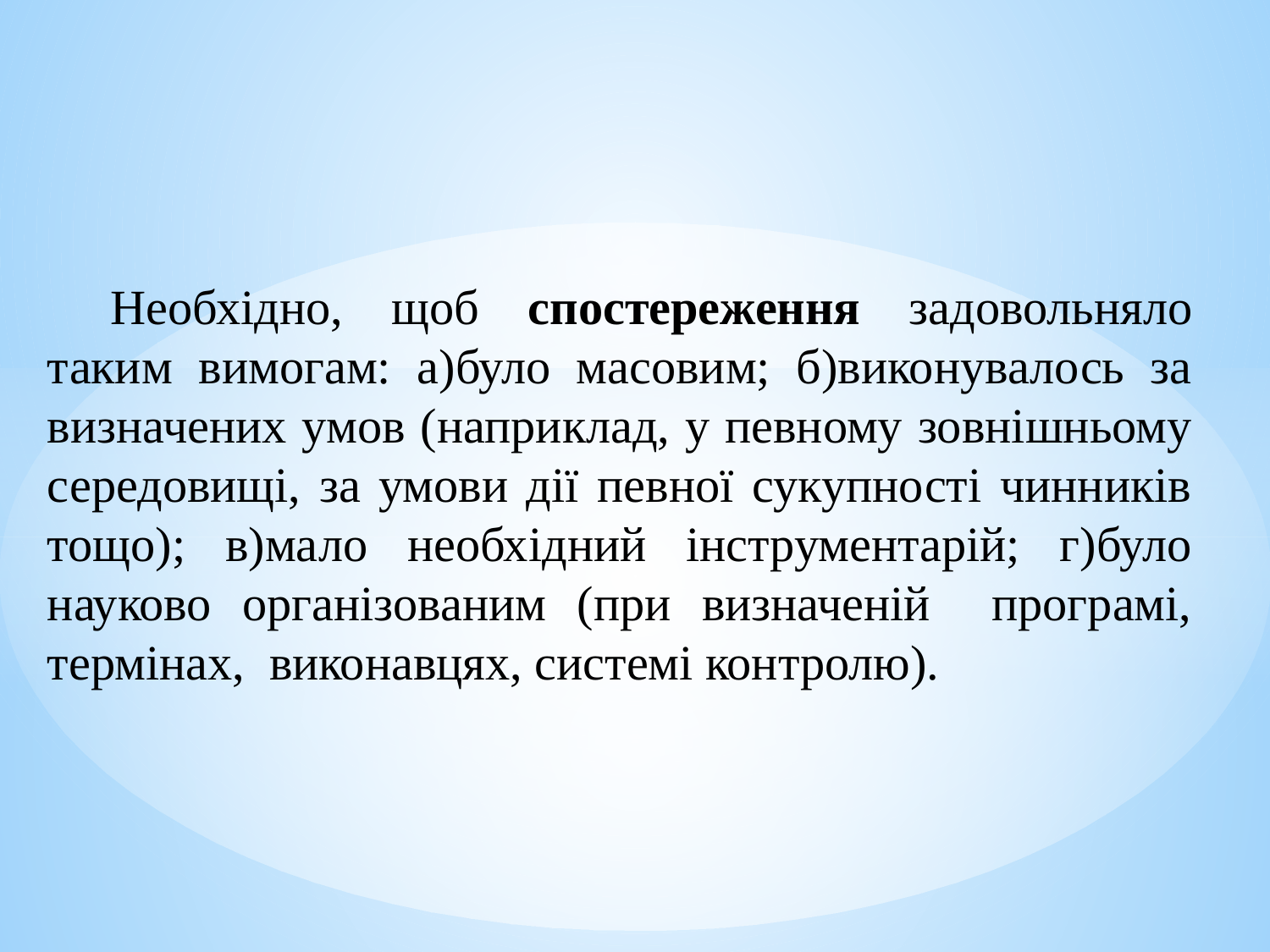

Необхідно, щоб спостереження задовольняло таким вимогам: а)було масовим; б)виконувалось за визначених умов (наприклад, у певному зовнішньому середовищі, за умови дії певної сукупності чинників тощо); в)мало необхідний інструментарій; г)було науково організованим (при визначеній  програмі, термінах,  виконавцях, системі контролю).